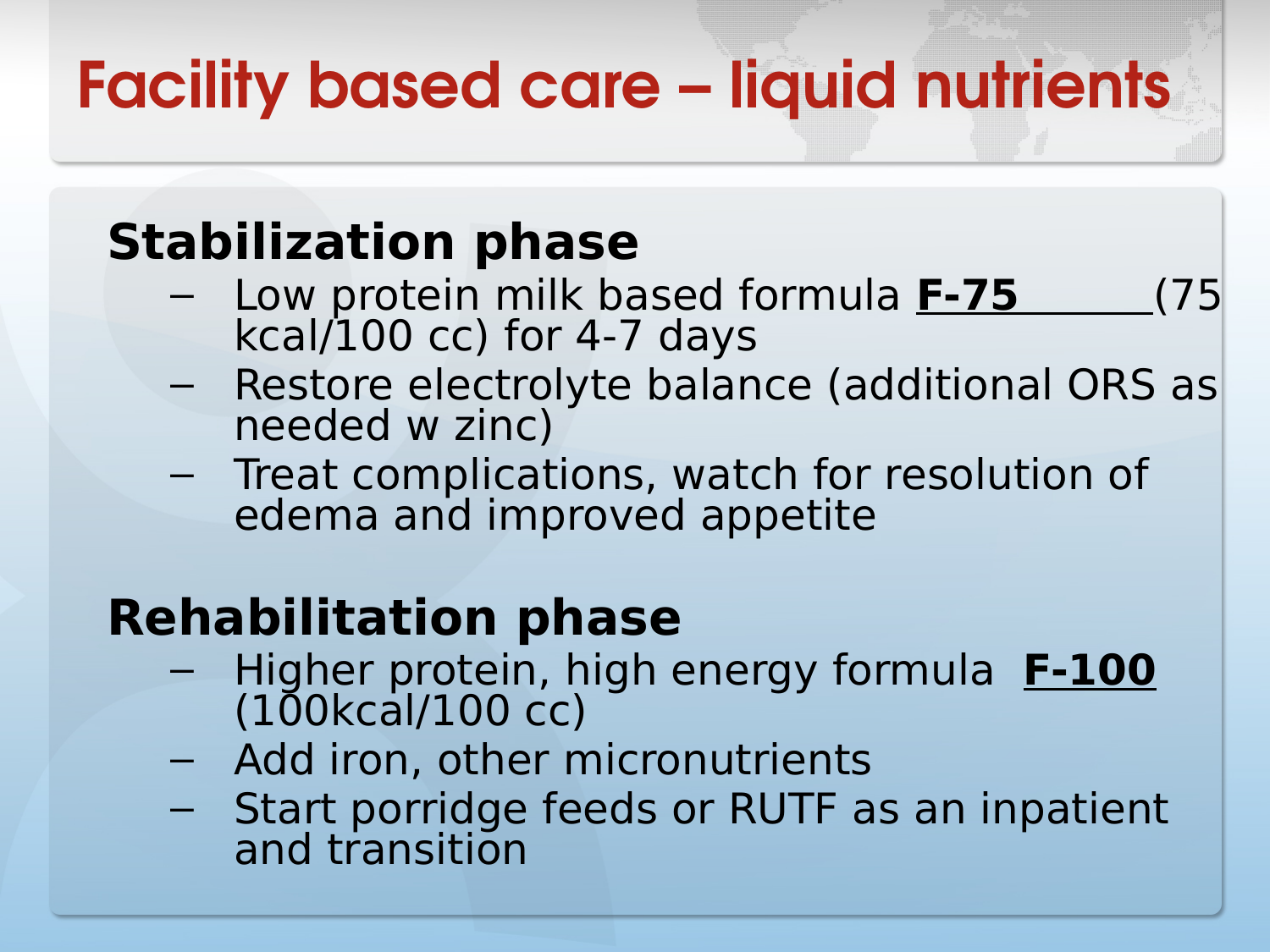

# Facility based care – liquid nutrients
Stabilization phase
Low protein milk based formula F-75         (75 kcal/100 cc) for 4-7 days
Restore electrolyte balance (additional ORS as needed w zinc)
Treat complications, watch for resolution of edema and improved appetite

Rehabilitation phase
Higher protein, high energy formula  F-100 (100kcal/100 cc)
Add iron, other micronutrients
Start porridge feeds or RUTF as an inpatient and transition